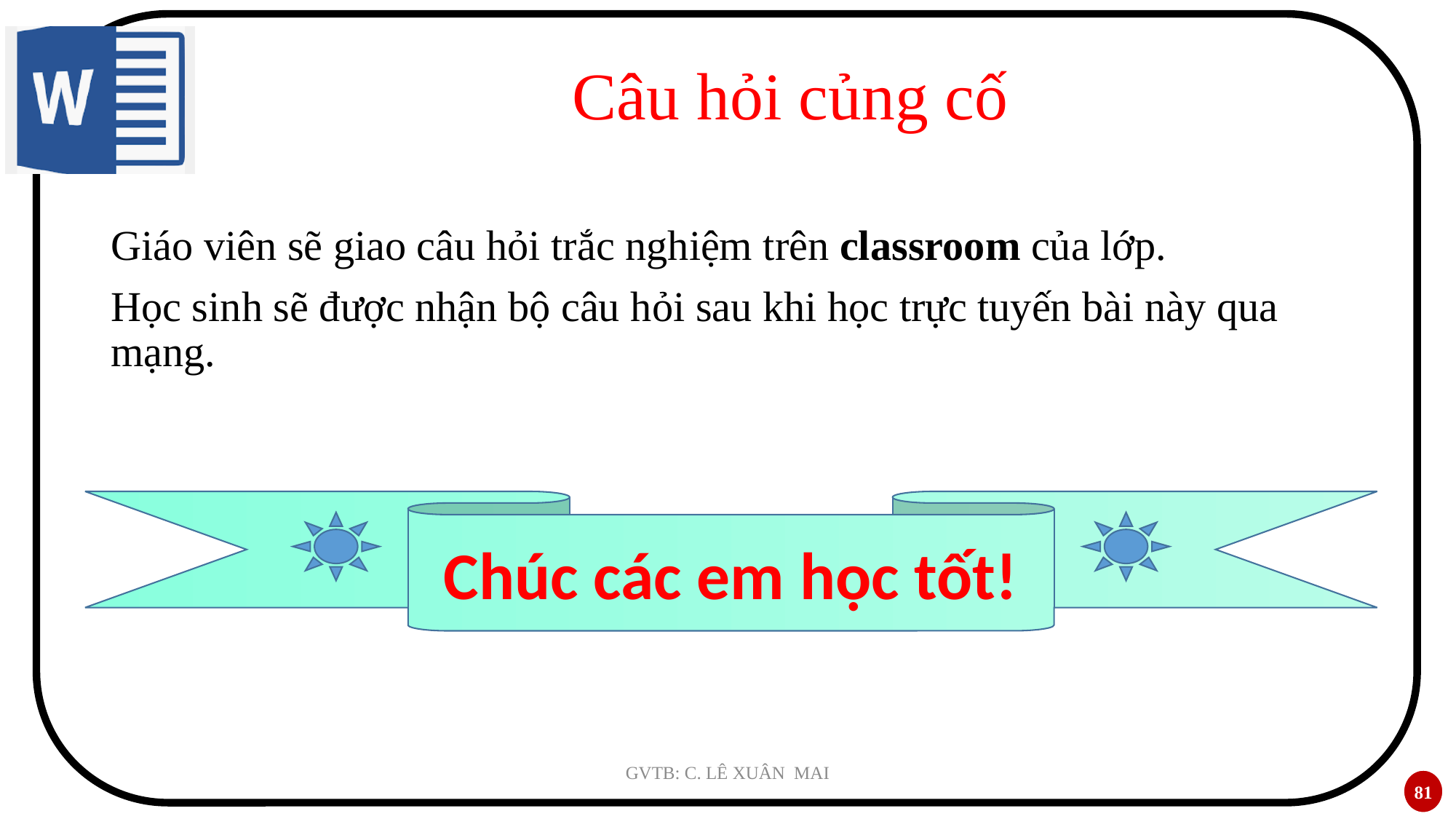

# Câu hỏi củng cố
Giáo viên sẽ giao câu hỏi trắc nghiệm trên classroom của lớp.
Học sinh sẽ được nhận bộ câu hỏi sau khi học trực tuyến bài này qua mạng.

Chúc các em học tốt!
GVTB: C. LÊ XUÂN  MAI
81